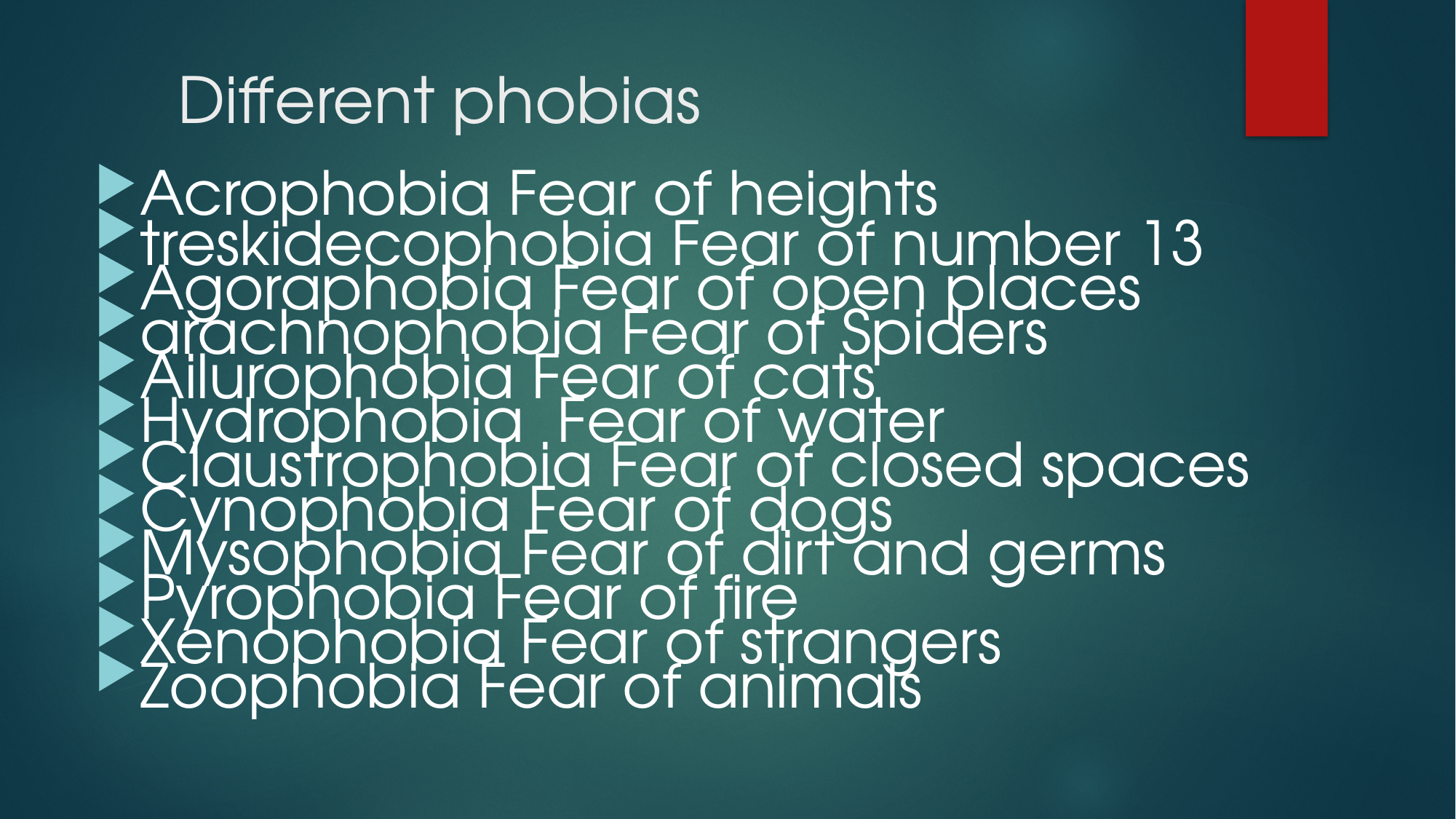

# Different phobias
Acrophobia Fear of heights
treskidecophobia Fear of number 13
Agoraphobia Fear of open places
arachnophobia Fear of Spiders
Ailurophobia Fear of cats
Hydrophobia  Fear of water
Claustrophobia Fear of closed spaces
Cynophobia Fear of dogs
Mysophobia Fear of dirt and germs
Pyrophobia Fear of fire
Xenophobia Fear of strangers
Zoophobia Fear of animals